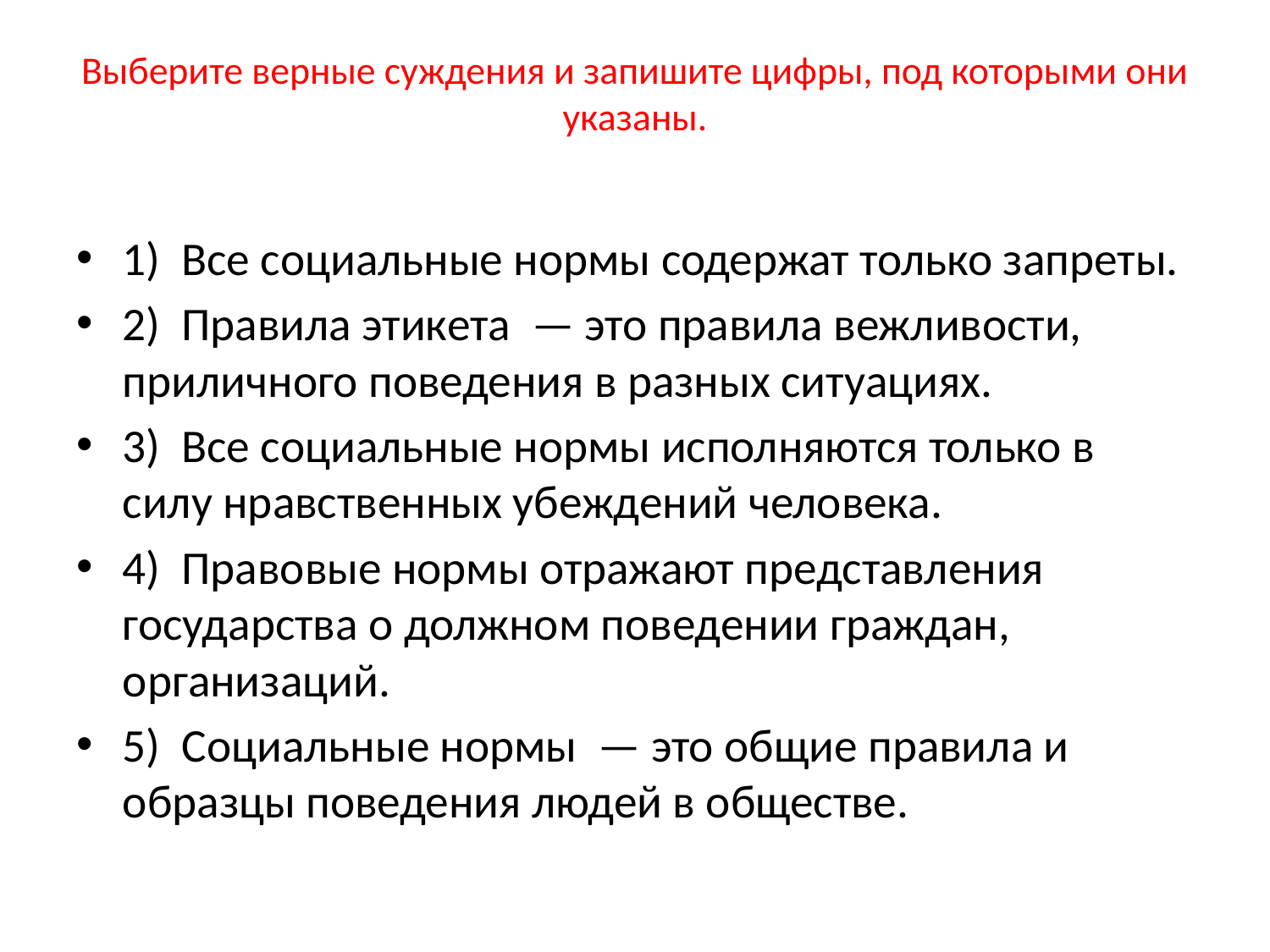

# Выберите верные суждения и запишите цифры, под которыми они указаны.
1)  Все социальные нормы содержат только запреты.
2)  Правила этикета  — это правила вежливости, приличного поведения в разных ситуациях.
3)  Все социальные нормы исполняются только в силу нравственных убеждений человека.
4)  Правовые нормы отражают представления государства о должном поведении граждан, организаций.
5)  Социальные нормы  — это общие правила и образцы поведения людей в обществе.